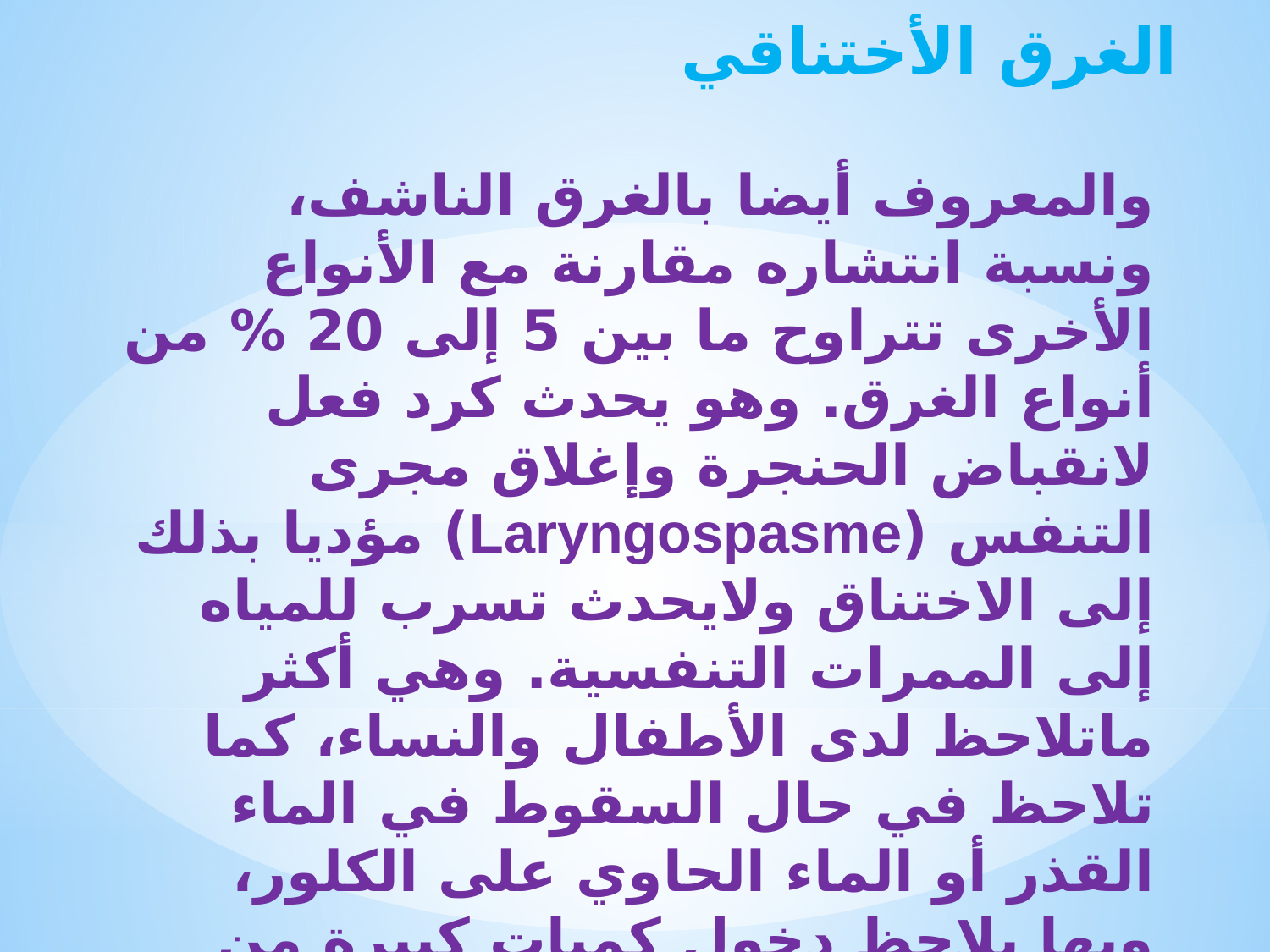

# الغرق الأختناقي

والمعروف أيضا بالغرق الناشف، ونسبة انتشاره مقارنة مع الأنواع الأخرى تتراوح ما بين 5 إلى 20 % من أنواع الغرق. وهو يحدث كرد فعل لانقباض الحنجرة وإغلاق مجرى التنفس (Laryngospasme) مؤديا بذلك إلى الاختناق ولايحدث تسرب للمياه إلى الممرات التنفسية. وهي أكثر ماتلاحظ لدى الأطفال والنساء، كما تلاحظ في حال السقوط في الماء القذر أو الماء الحاوي على الكلور، وبها يلاحظ دخول كميات كبيرة من الماء إلى المعدة، كما أن يحدث بها الوذمة الرئوية ولكن ليس النزيفي .